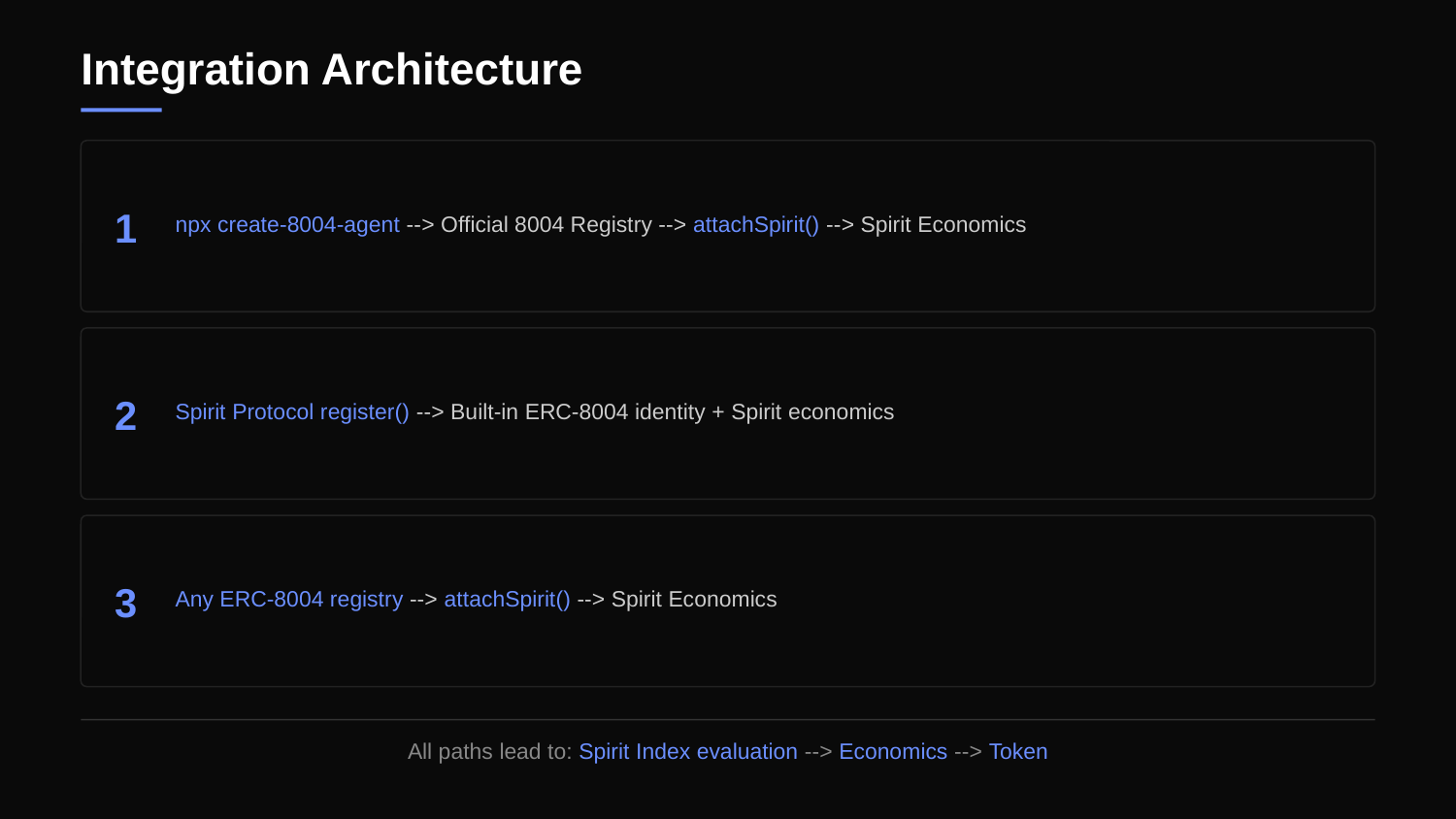

Integration Architecture

1
npx create-8004-agent --> Official 8004 Registry --> attachSpirit() --> Spirit Economics

2
Spirit Protocol register() --> Built-in ERC-8004 identity + Spirit economics

3
Any ERC-8004 registry --> attachSpirit() --> Spirit Economics

All paths lead to: Spirit Index evaluation --> Economics --> Token